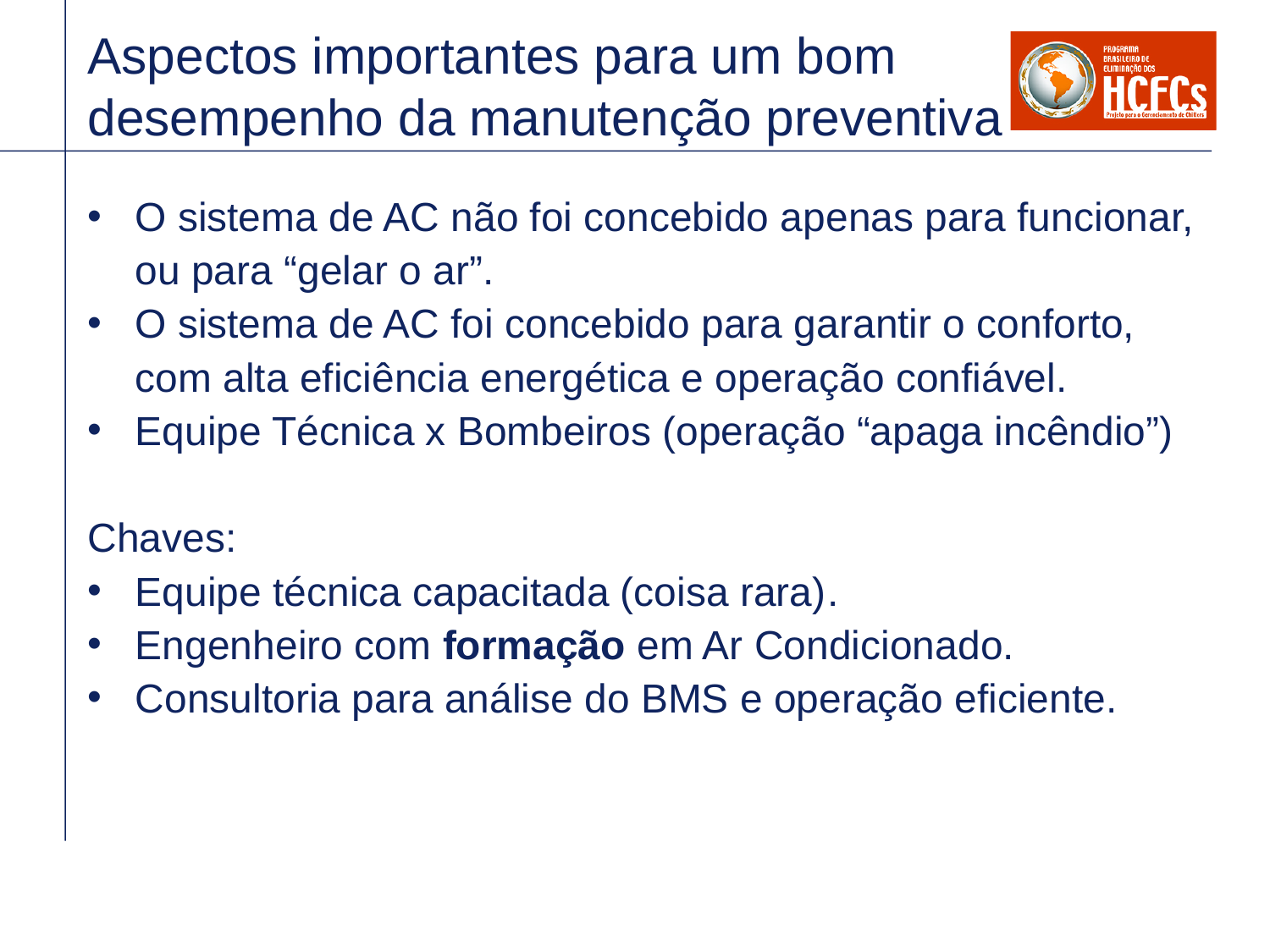

Aspectos importantes para um bom
desempenho da manutenção preventiva
O sistema de AC não foi concebido apenas para funcionar, ou para “gelar o ar”.
O sistema de AC foi concebido para garantir o conforto, com alta eficiência energética e operação confiável.
Equipe Técnica x Bombeiros (operação “apaga incêndio”)

Chaves:
Equipe técnica capacitada (coisa rara).
Engenheiro com formação em Ar Condicionado.
Consultoria para análise do BMS e operação eficiente.